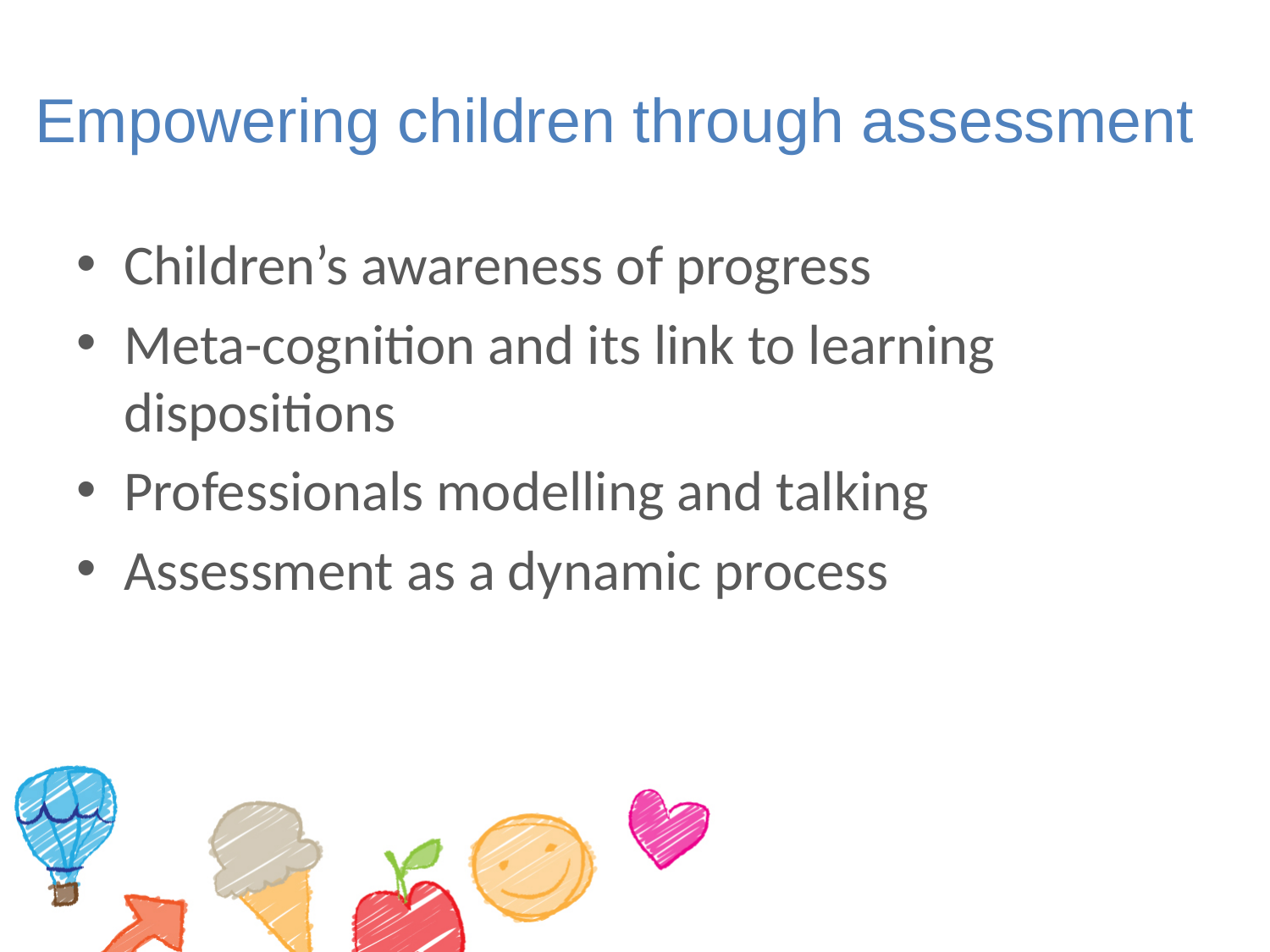

# Empowering children through assessment
Children’s awareness of progress
Meta-cognition and its link to learning dispositions
Professionals modelling and talking
Assessment as a dynamic process